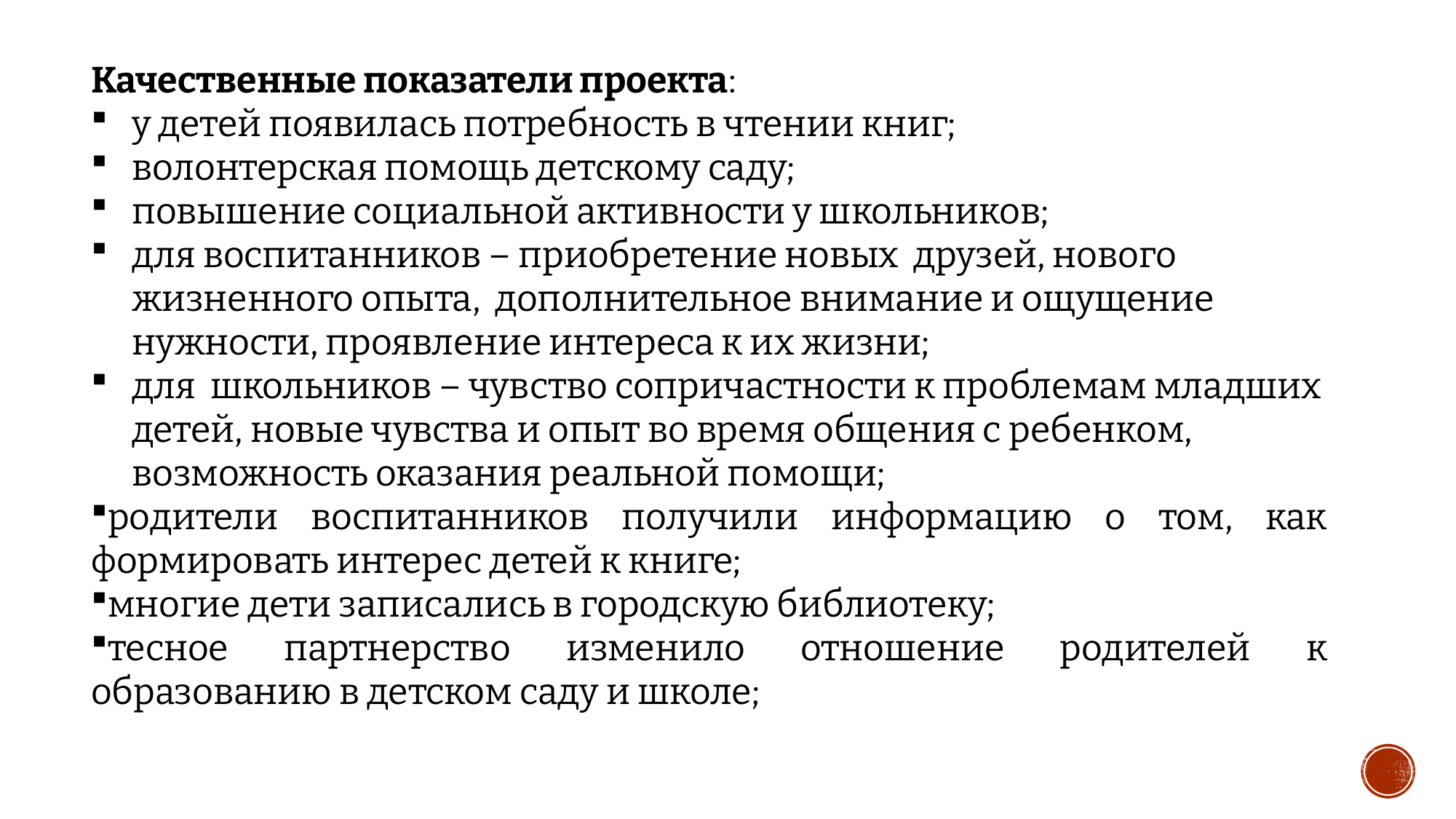

Качественные показатели проекта:
у детей появилась потребность в чтении книг;
волонтерская помощь детскому саду;
повышение социальной активности у школьников;
для воспитанников – приобретение новых  друзей, нового жизненного опыта,  дополнительное внимание и ощущение нужности, проявление интереса к их жизни;
для  школьников – чувство сопричастности к проблемам младших детей, новые чувства и опыт во время общения с ребенком, возможность оказания реальной помощи;
родители воспитанников получили информацию о том, как формировать интерес детей к книге;
многие дети записались в городскую библиотеку;
тесное партнерство изменило отношение родителей к образованию в детском саду и школе;